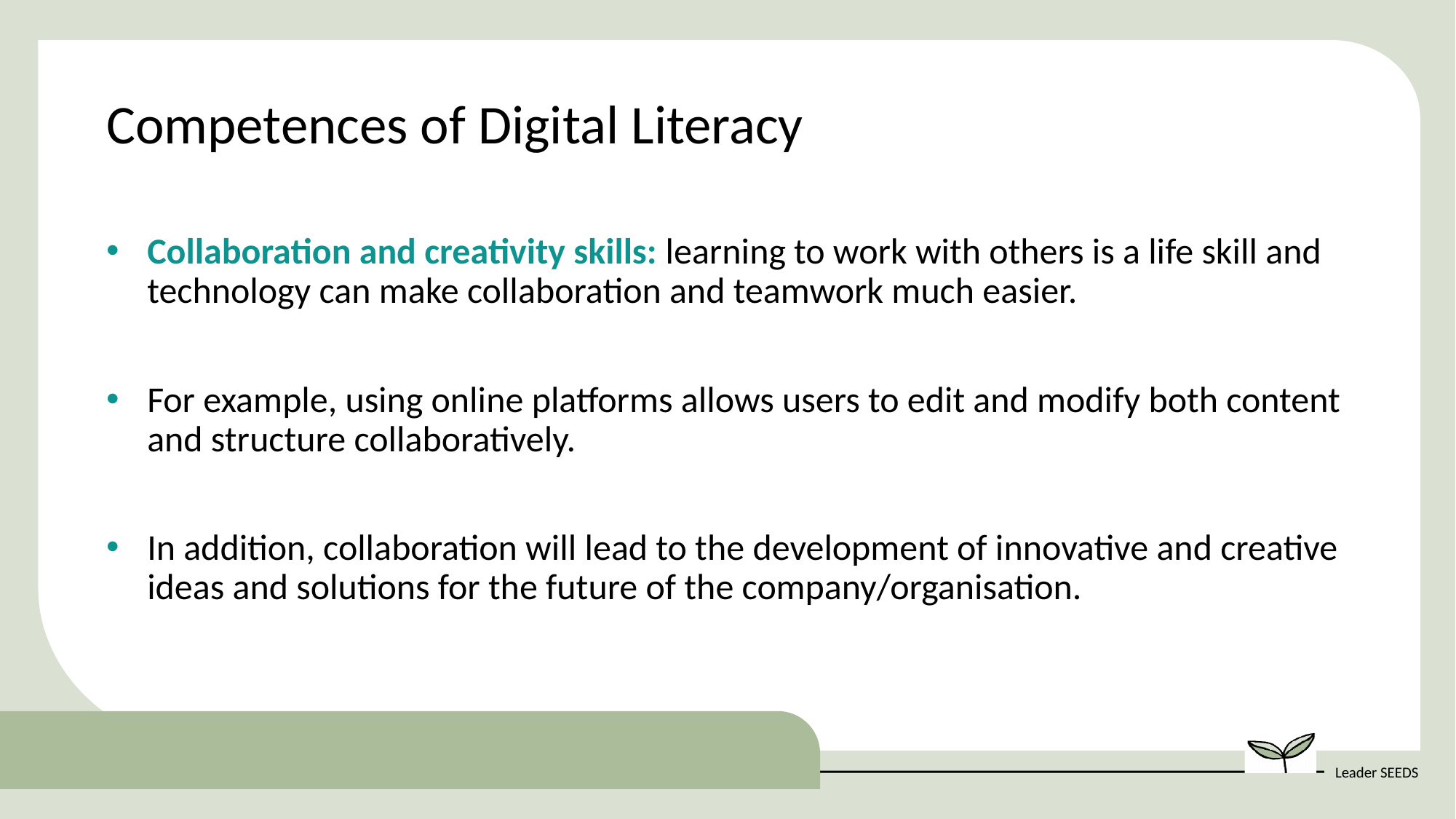

Competences of Digital Literacy
Collaboration and creativity skills: learning to work with others is a life skill and technology can make collaboration and teamwork much easier.

For example, using online platforms allows users to edit and modify both content and structure collaboratively.

In addition, collaboration will lead to the development of innovative and creative ideas and solutions for the future of the company/organisation.